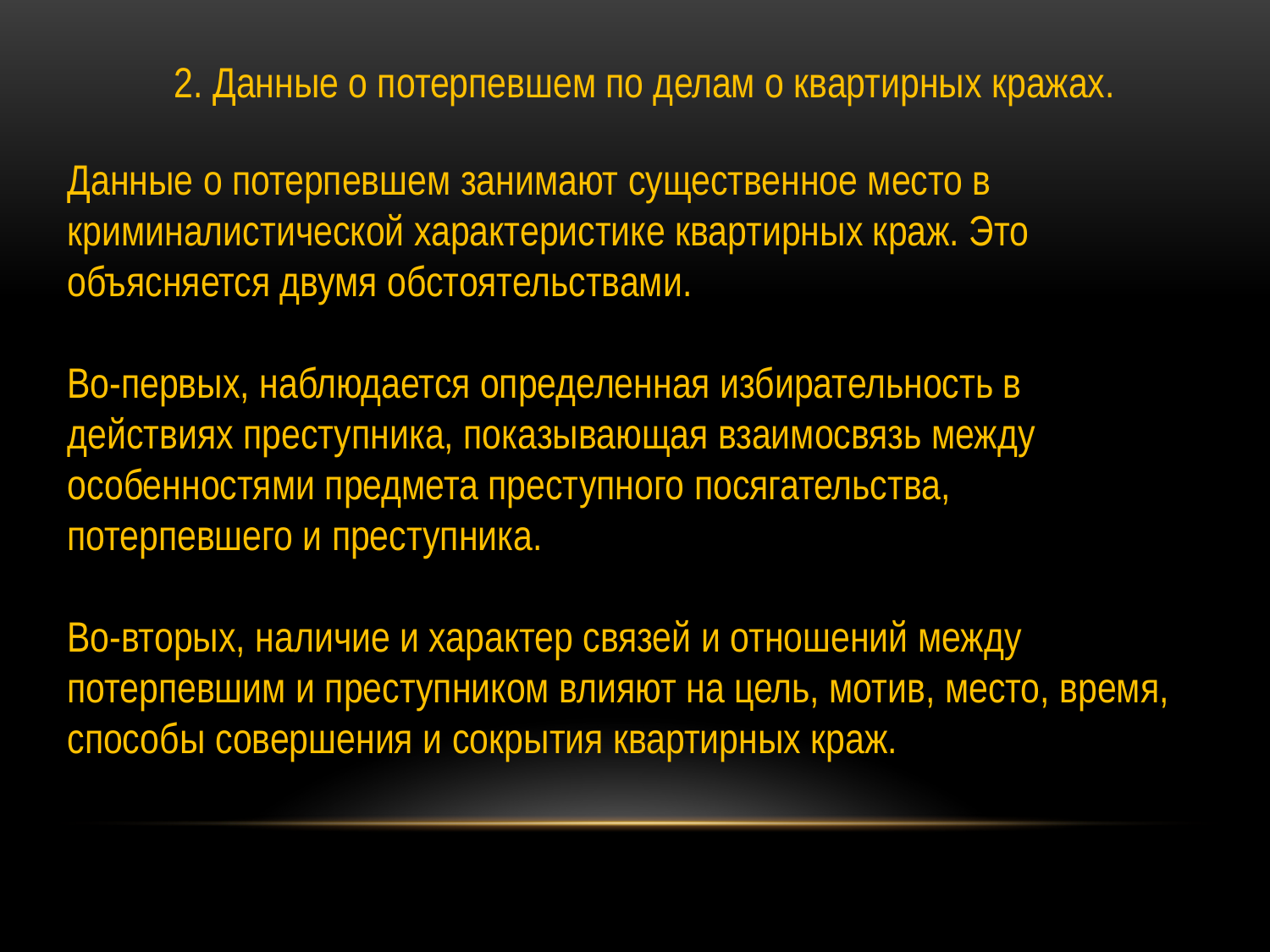

2. Данные о потерпевшем по делам о квартирных кражах.
Данные о потерпевшем занимают существенное место в криминалистической характеристике квартирных краж. Это объясняется двумя обстоятельствами.

Во-первых, наблюдается определенная избирательность в действиях преступника, показывающая взаимосвязь между особенностями предмета преступного посягательства, потерпевшего и преступника.

Во-вторых, наличие и характер связей и отношений между потерпевшим и преступником влияют на цель, мотив, место, время, способы совершения и сокрытия квартирных краж.